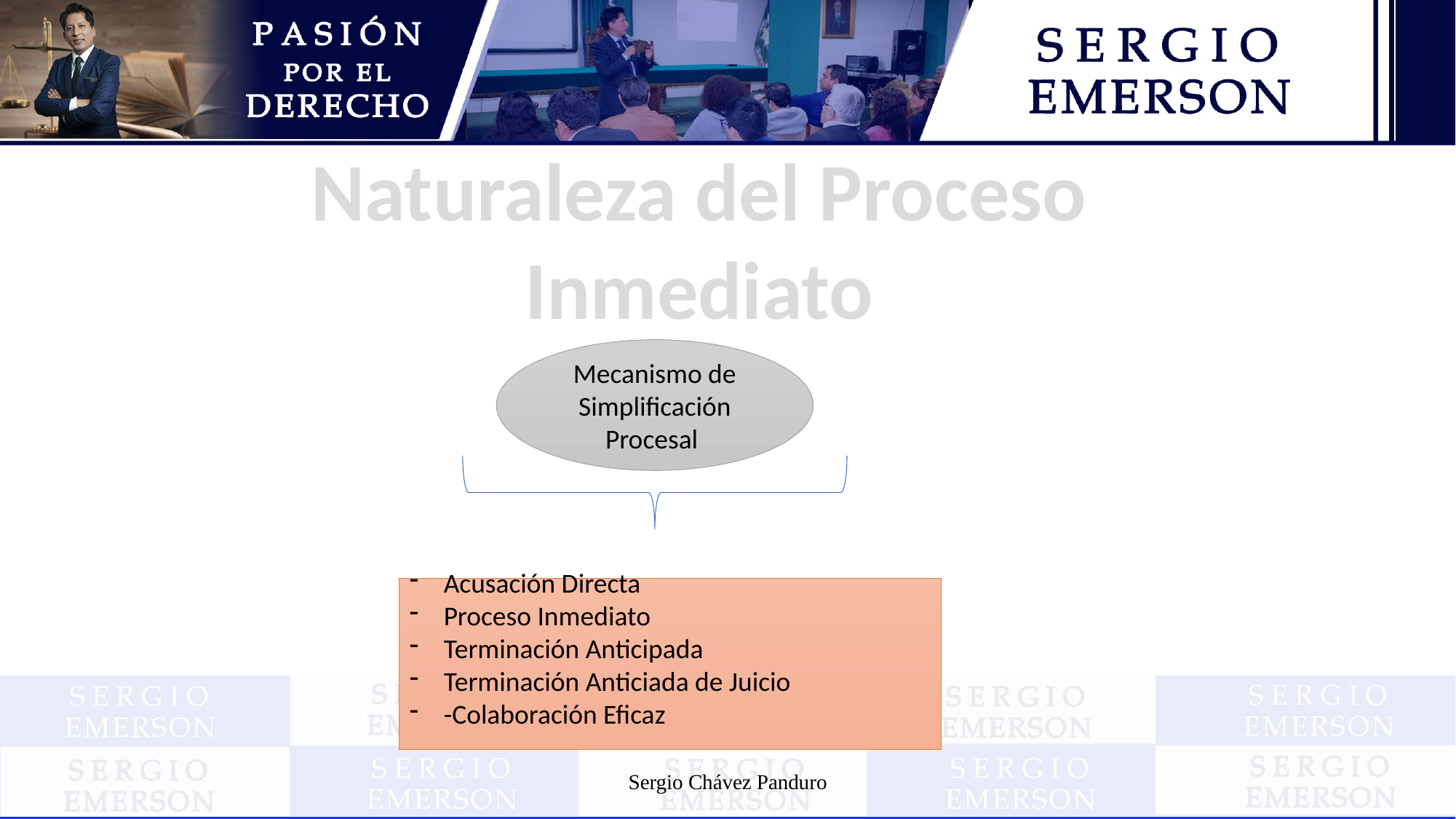

Naturaleza del Proceso Inmediato

Mecanismo de Simplificación Procesal
Acusación Directa
Proceso Inmediato
Terminación Anticipada
Terminación Anticiada de Juicio
-Colaboración Eficaz

Sergio Chávez Panduro